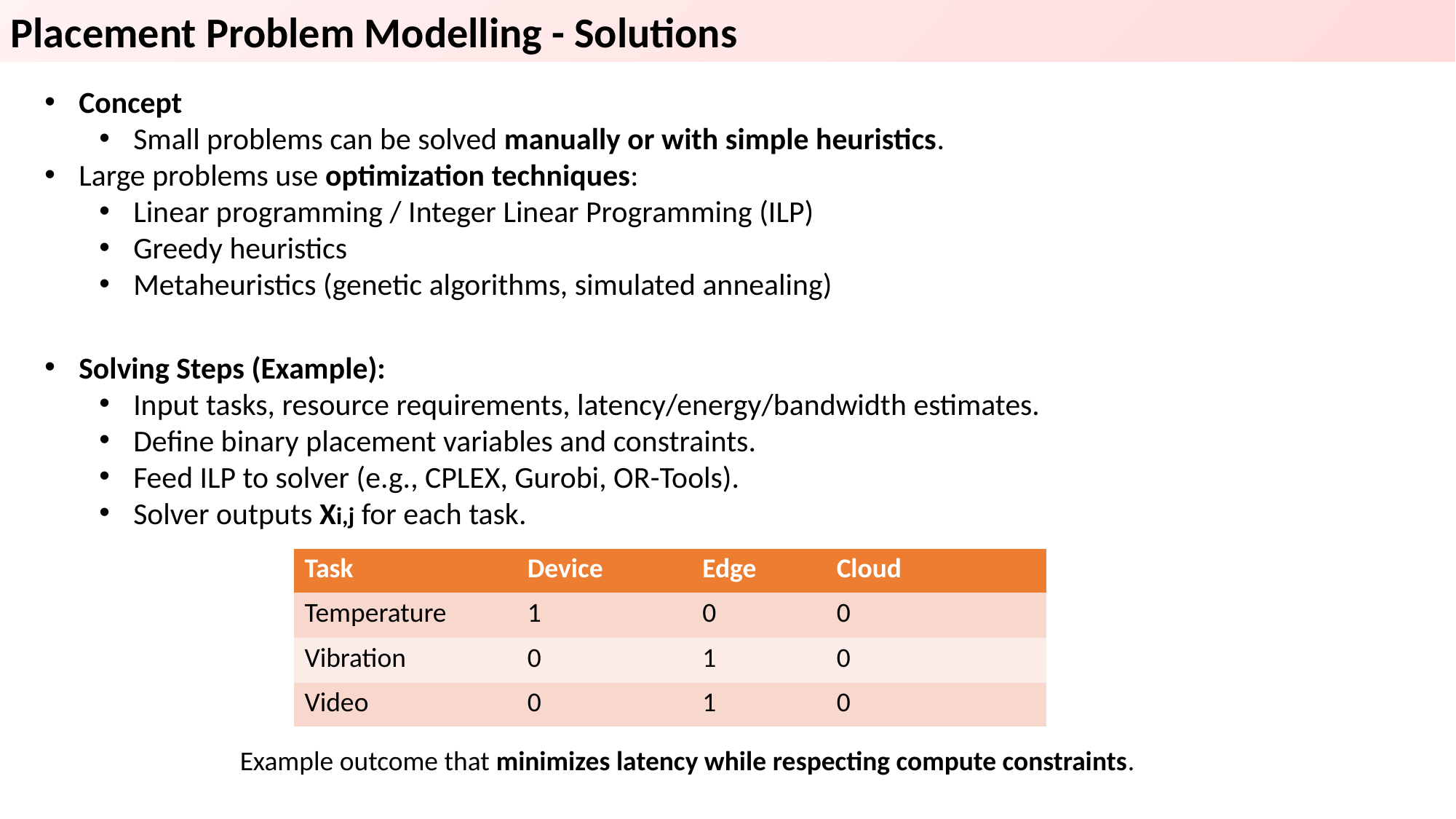

Placement Problem Modelling - Solutions
Concept
Small problems can be solved manually or with simple heuristics.
Large problems use optimization techniques:
Linear programming / Integer Linear Programming (ILP)
Greedy heuristics
Metaheuristics (genetic algorithms, simulated annealing)
Solving Steps (Example):
Input tasks, resource requirements, latency/energy/bandwidth estimates.
Define binary placement variables and constraints.
Feed ILP to solver (e.g., CPLEX, Gurobi, OR-Tools).
Solver outputs Xi,j​ for each task.
| Task | Device | Edge | Cloud |
| --- | --- | --- | --- |
| Temperature | 1 | 0 | 0 |
| Vibration | 0 | 1 | 0 |
| Video | 0 | 1 | 0 |
Example outcome that minimizes latency while respecting compute constraints.